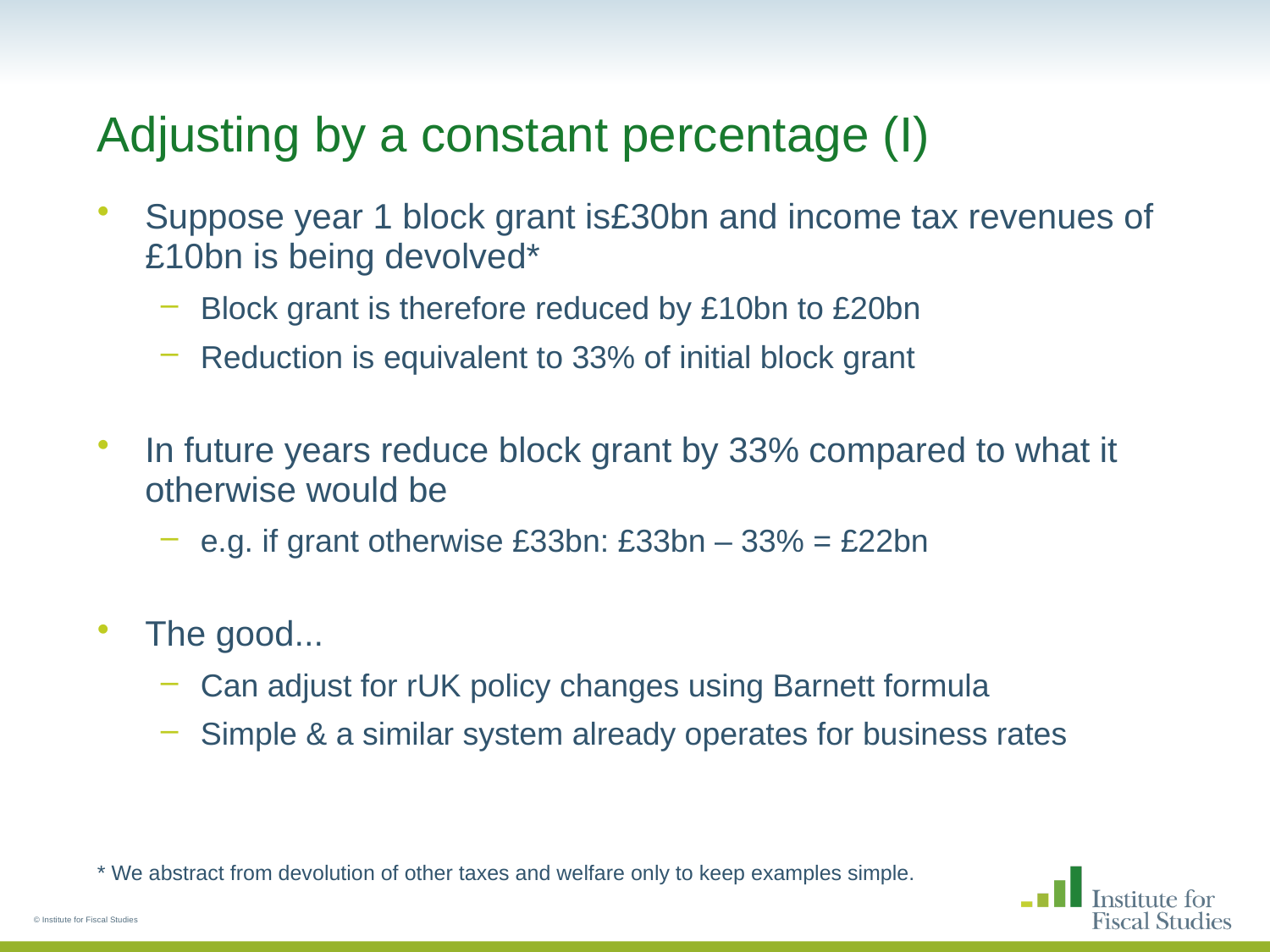

# Adjusting by a constant percentage (I)
Suppose year 1 block grant is£30bn and income tax revenues of £10bn is being devolved*
Block grant is therefore reduced by £10bn to £20bn
Reduction is equivalent to 33% of initial block grant

In future years reduce block grant by 33% compared to what it otherwise would be
e.g. if grant otherwise £33bn: £33bn – 33% = £22bn

The good...
Can adjust for rUK policy changes using Barnett formula
Simple & a similar system already operates for business rates

* We abstract from devolution of other taxes and welfare only to keep examples simple.
© Institute for Fiscal Studies